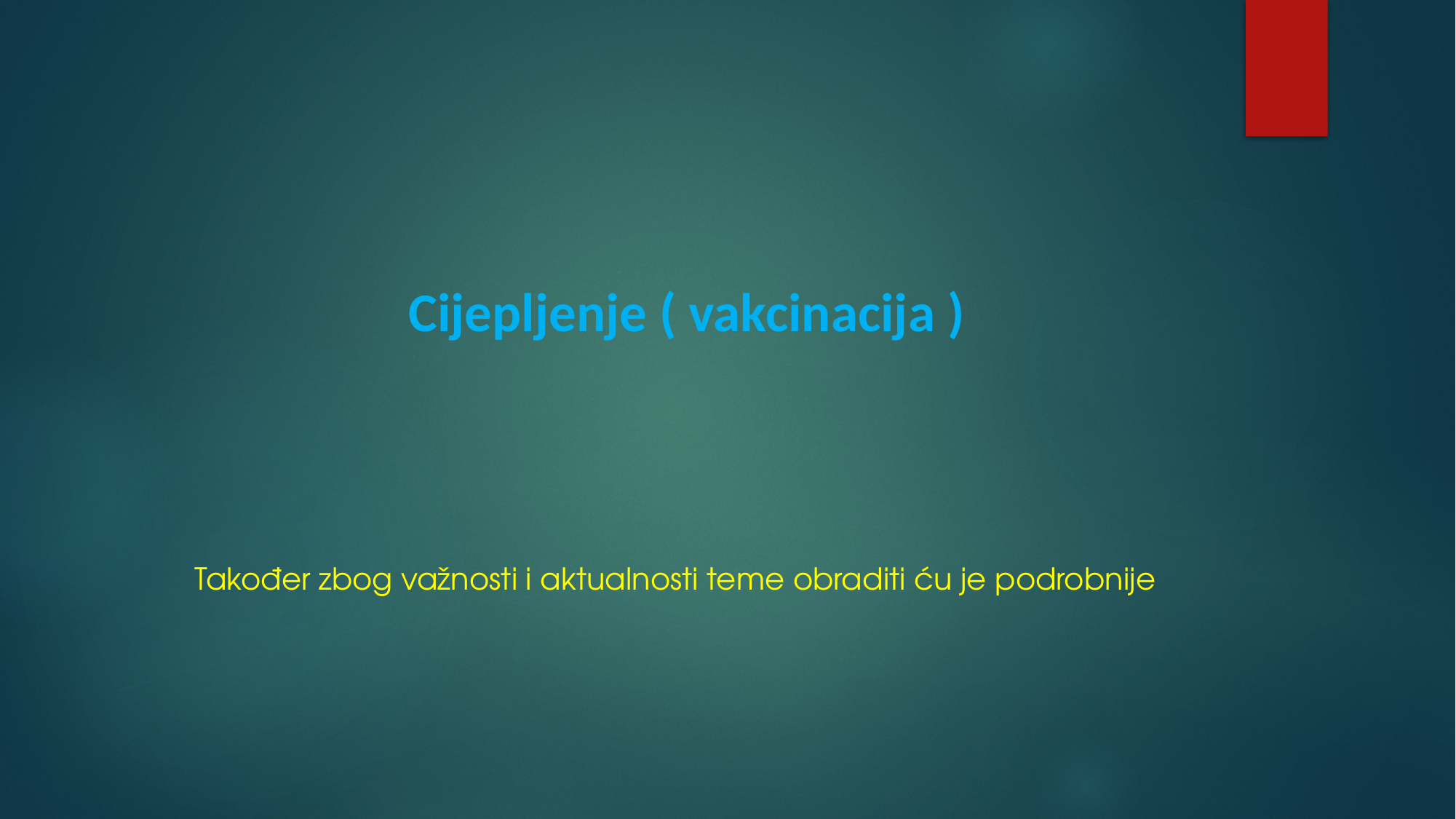

# Cijepljenje ( vakcinacija )
      Također zbog važnosti i aktualnosti teme obraditi ću je podrobnije